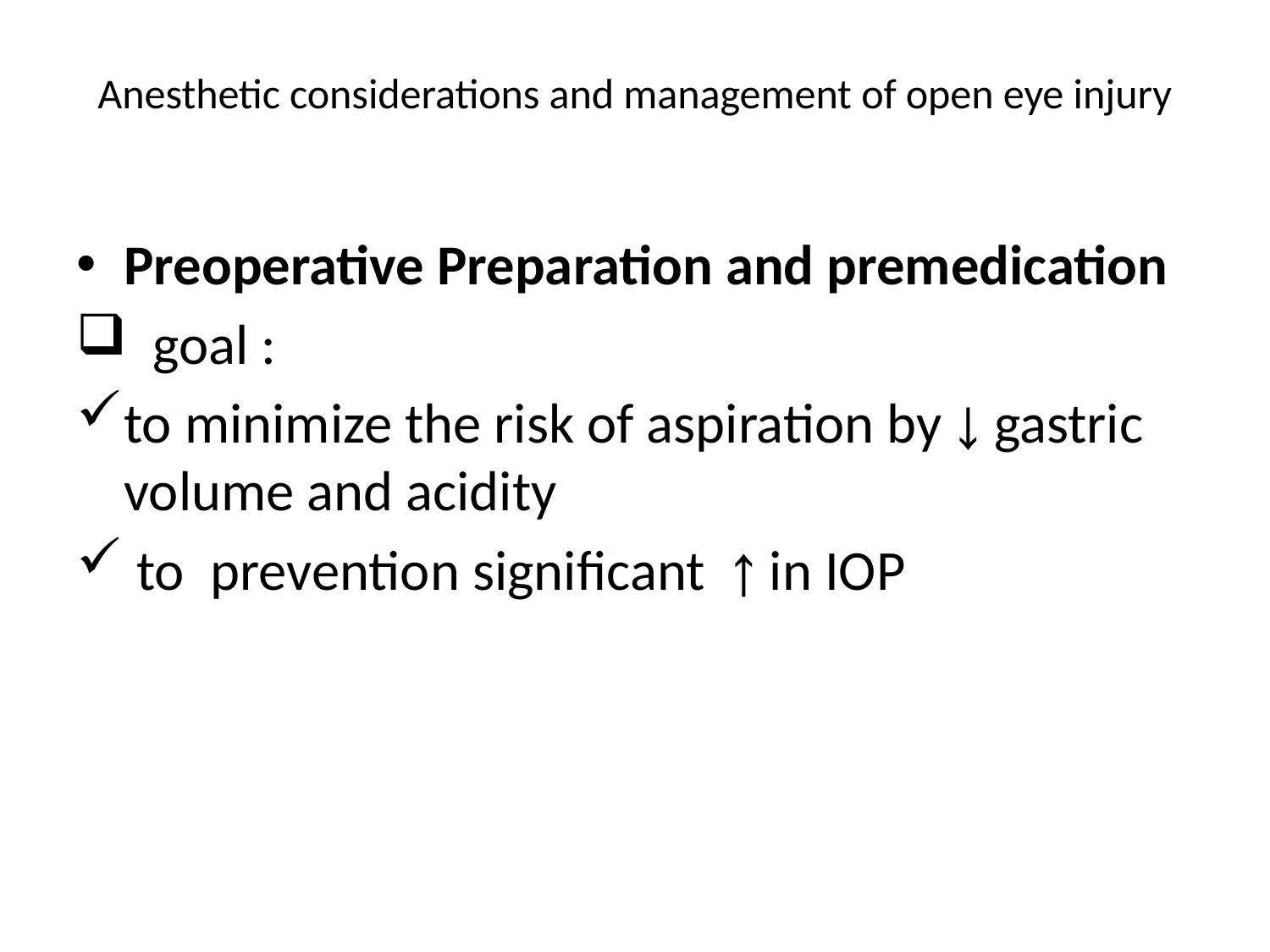

# Anesthetic considerations and management of open eye injury
Preoperative Preparation and premedication
  goal :
to minimize the risk of aspiration by ↓ gastric volume and acidity
 to  prevention significant  ↑ in IOP